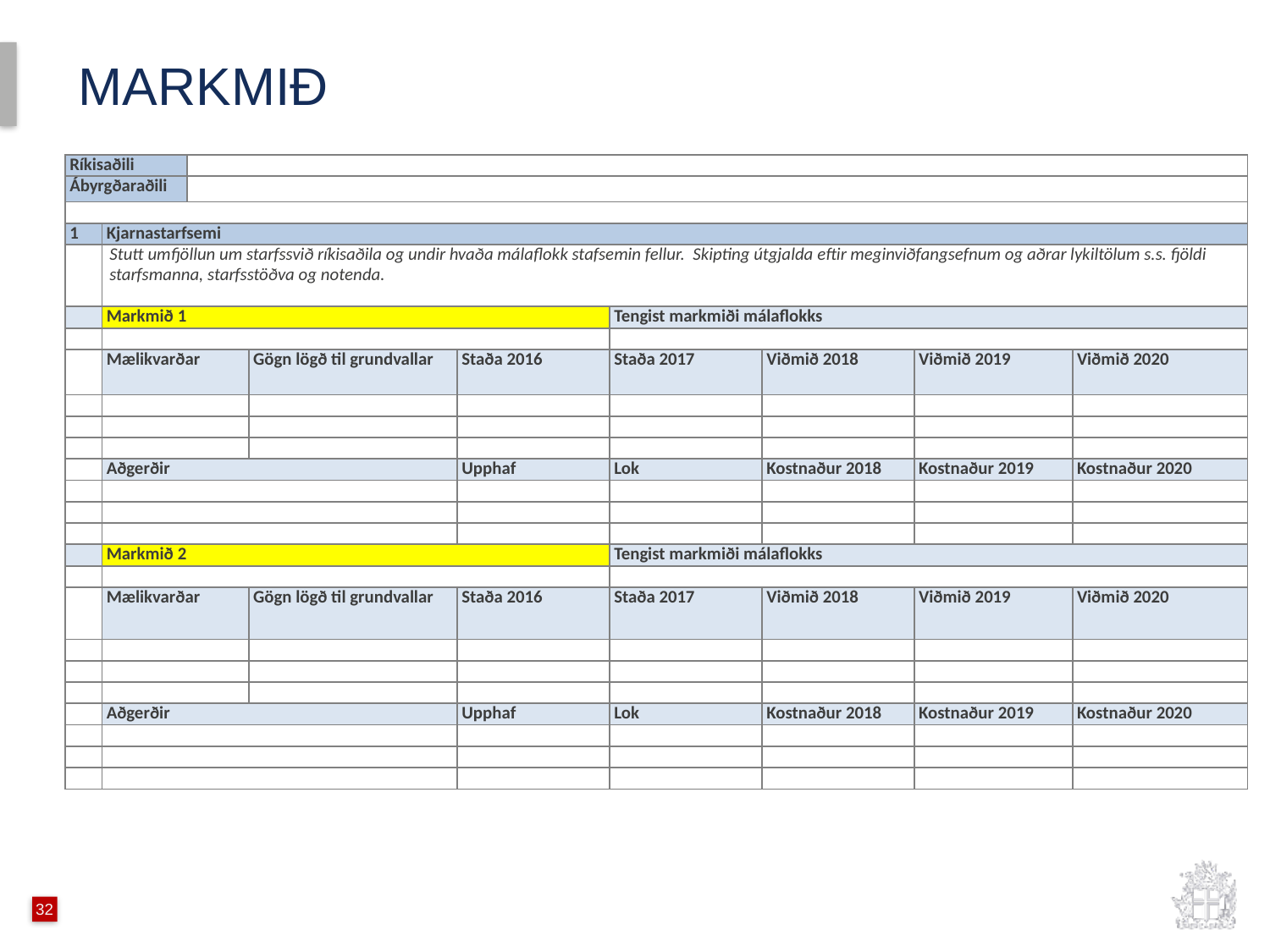

# Markmið
| Ríkisaðili |  |  |  |  |  |  |  |  |
| --- | --- | --- | --- | --- | --- | --- | --- | --- |
| Ábyrgðaraðili |  |  |  |  |  |  |  |  |
|  |  |  |  |  |  |  |  |  |
| 1 | Kjarnastarfsemi |  |  |  |  |  |  |  |
|  | Stutt umfjöllun um starfssvið ríkisaðila og undir hvaða málaflokk stafsemin fellur. Skipting útgjalda eftir meginviðfangsefnum og aðrar lykiltölum s.s. fjöldi starfsmanna, starfsstöðva og notenda. |  |  |  |  |  |  |  |
|  | Markmið 1 |  |  |  | Tengist markmiði málaflokks |  |  |  |
|  |  |  |  |  |  |  |  |  |
|  | Mælikvarðar |  | Gögn lögð til grundvallar | Staða 2016 | Staða 2017 | Viðmið 2018 | Viðmið 2019 | Viðmið 2020 |
|  |  |  |  |  |  |  |  |  |
|  |  |  |  |  |  |  |  |  |
|  |  |  |  |  |  |  |  |  |
|  | Aðgerðir |  |  | Upphaf | Lok | Kostnaður 2018 | Kostnaður 2019 | Kostnaður 2020 |
|  |  |  |  |  |  |  |  |  |
|  |  |  |  |  |  |  |  |  |
|  |  |  |  |  |  |  |  |  |
|  | Markmið 2 |  |  |  | Tengist markmiði málaflokks |  |  |  |
|  |  |  |  |  |  |  |  |  |
|  | Mælikvarðar |  | Gögn lögð til grundvallar | Staða 2016 | Staða 2017 | Viðmið 2018 | Viðmið 2019 | Viðmið 2020 |
|  |  |  |  |  |  |  |  |  |
|  |  |  |  |  |  |  |  |  |
|  |  |  |  |  |  |  |  |  |
|  | Aðgerðir |  |  | Upphaf | Lok | Kostnaður 2018 | Kostnaður 2019 | Kostnaður 2020 |
|  |  |  |  |  |  |  |  |  |
|  |  |  |  |  |  |  |  |  |
|  |  |  |  |  |  |  |  |  |
32